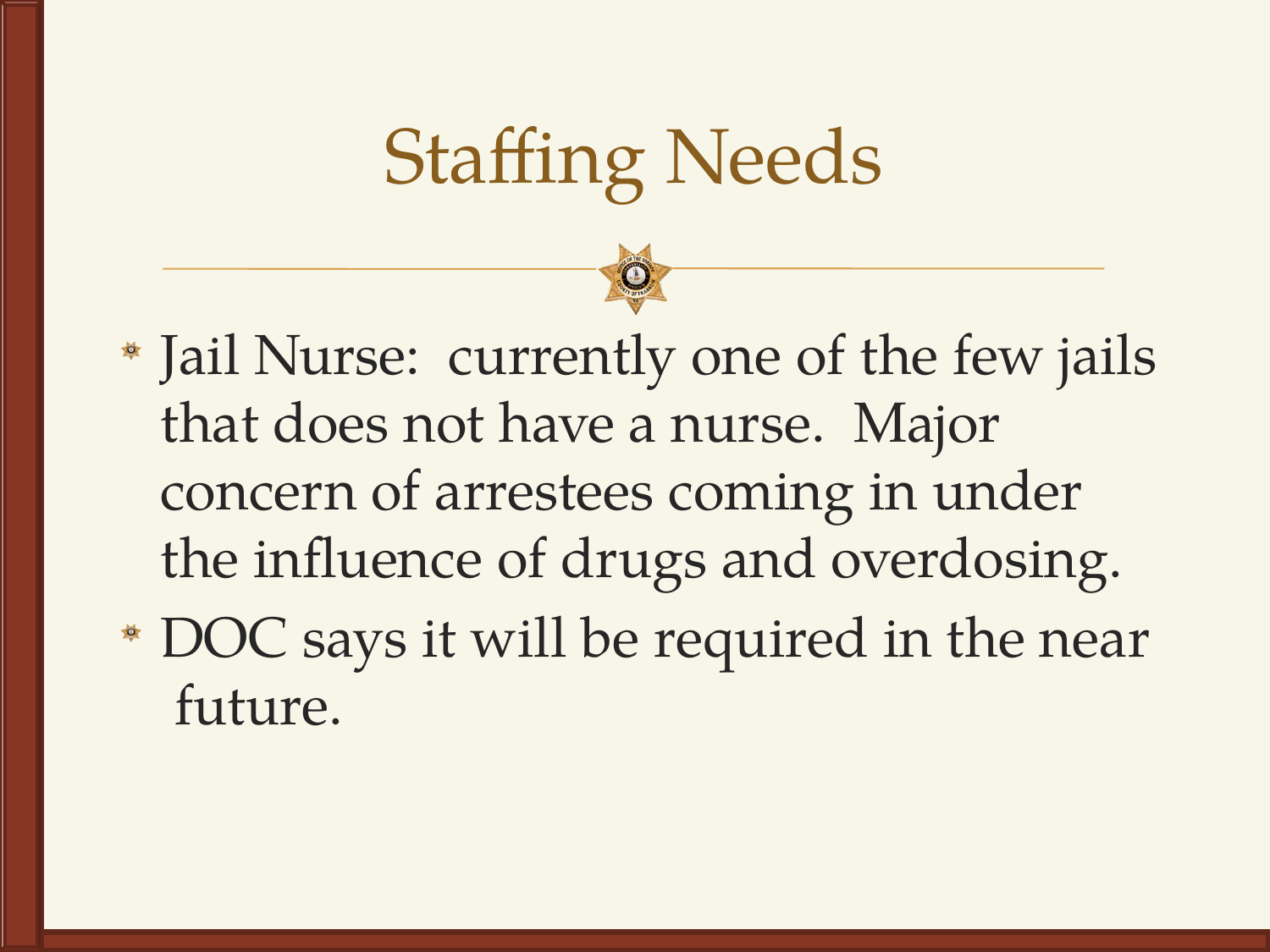

# Staffing Needs
Jail Nurse:  currently one of the few jails that does not have a nurse.  Major concern of arrestees coming in under the influence of drugs and overdosing.
DOC says it will be required in the near  future.